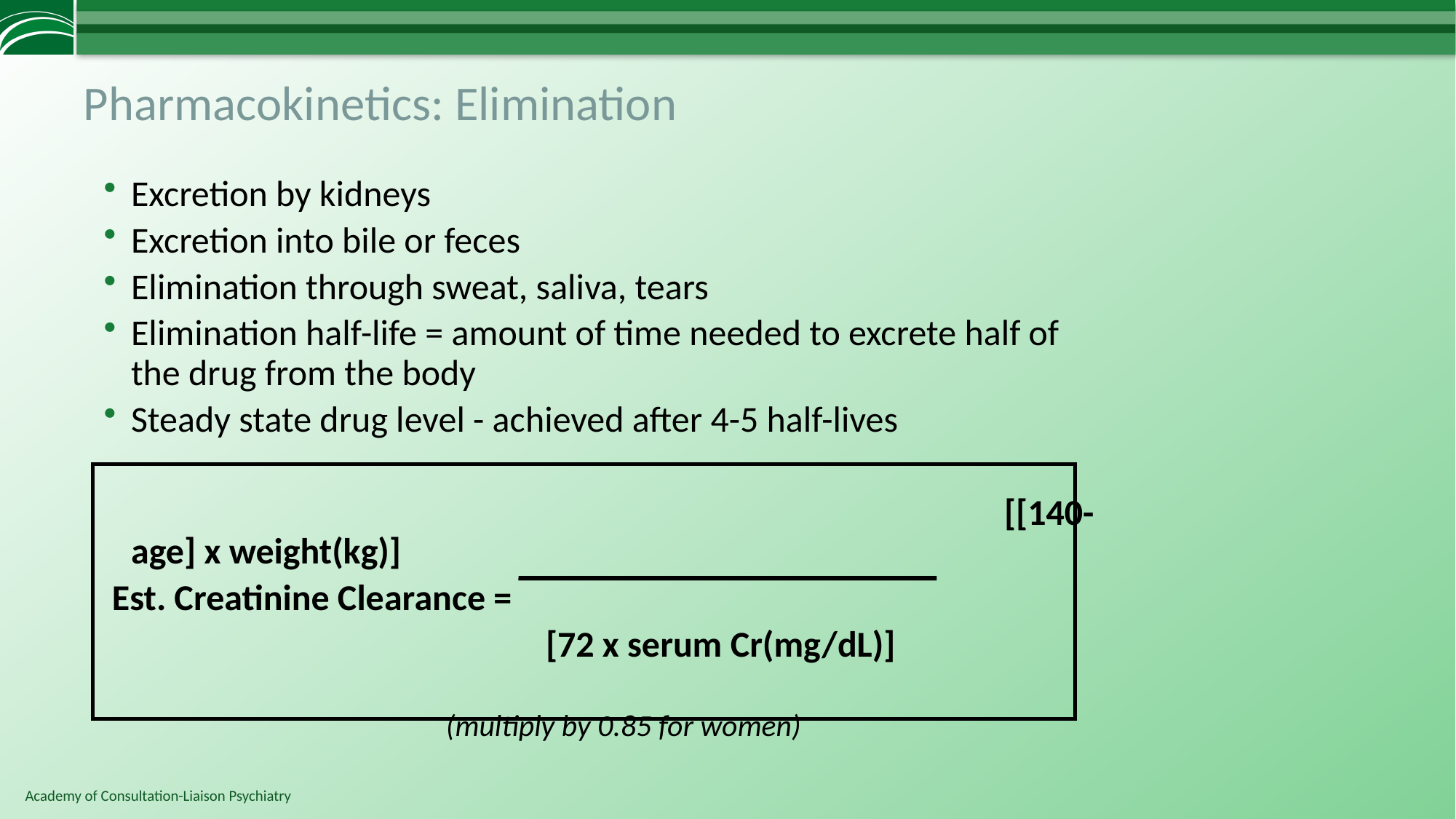

# Pharmacokinetics: Elimination
Excretion by kidneys
Excretion into bile or feces
Elimination through sweat, saliva, tears
Elimination half-life = amount of time needed to excrete half of the drug from the body
Steady state drug level - achieved after 4-5 half-lives

 									[[140-age] x weight(kg)]
 Est. Creatinine Clearance =
                                                      [72 x serum Cr(mg/dL)]
			              (multiply by 0.85 for women)